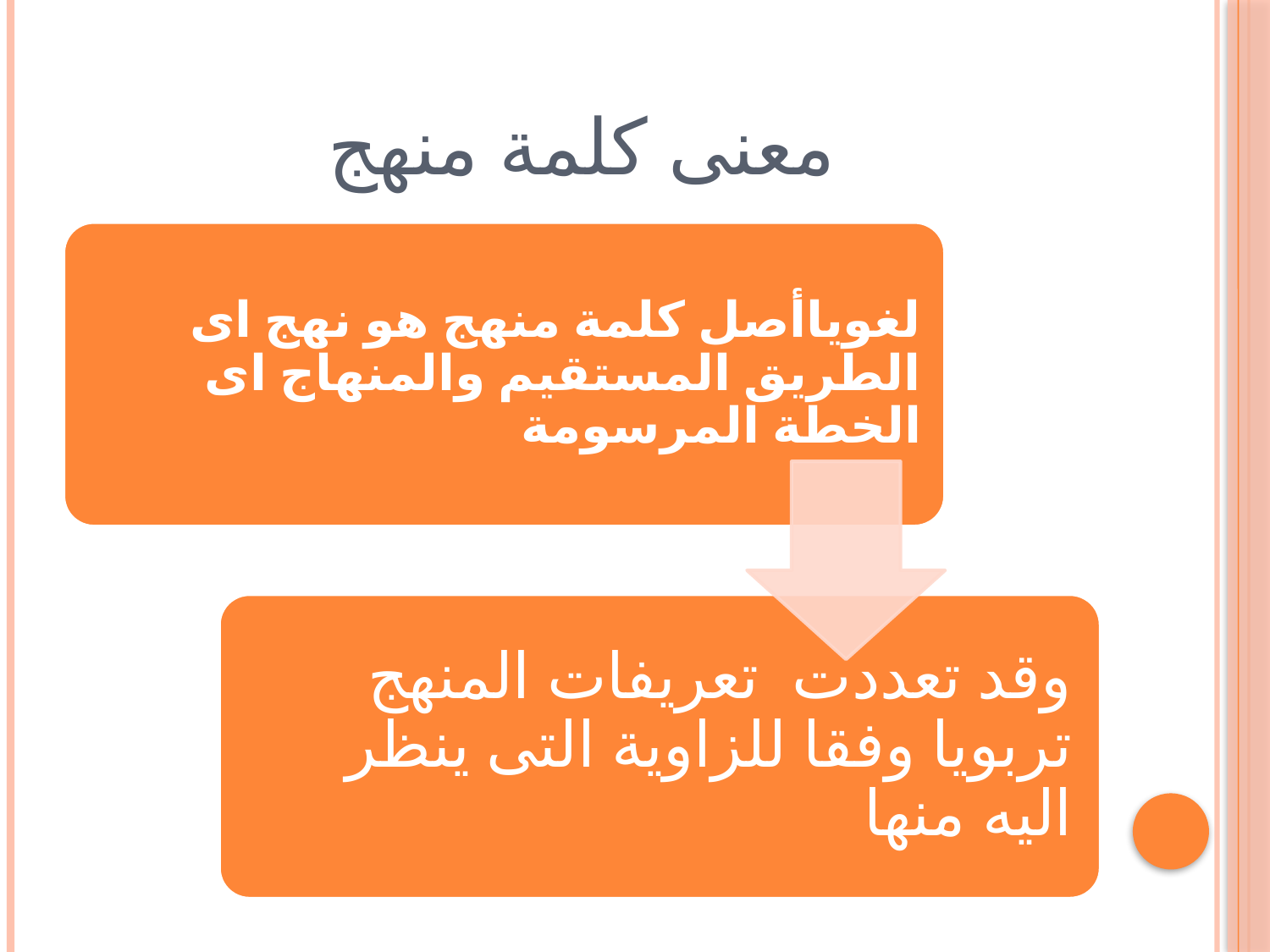

# معنى كلمة منهج
لغوياأصل كلمة منهج هو نهج اى الطريق المستقيم والمنهاج اى الخطة المرسومة
وقد تعددت  تعريفات المنهج تربويا وفقا للزاوية التى ينظر اليه منها